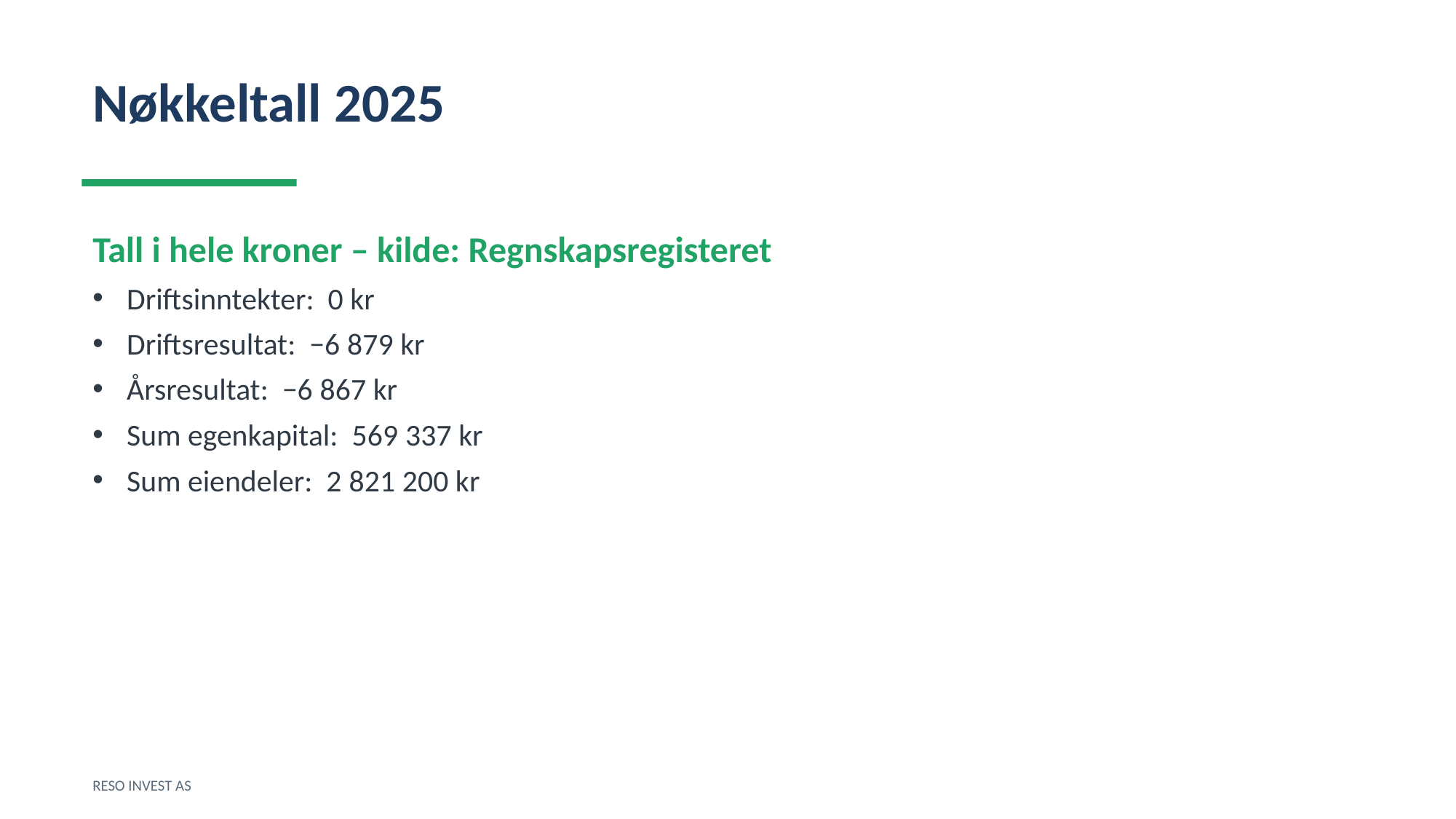

Nøkkeltall 2025

Tall i hele kroner – kilde: Regnskapsregisteret
Driftsinntekter:  0 kr
Driftsresultat:  −6 879 kr
Årsresultat:  −6 867 kr
Sum egenkapital:  569 337 kr
Sum eiendeler:  2 821 200 kr
RESO INVEST AS